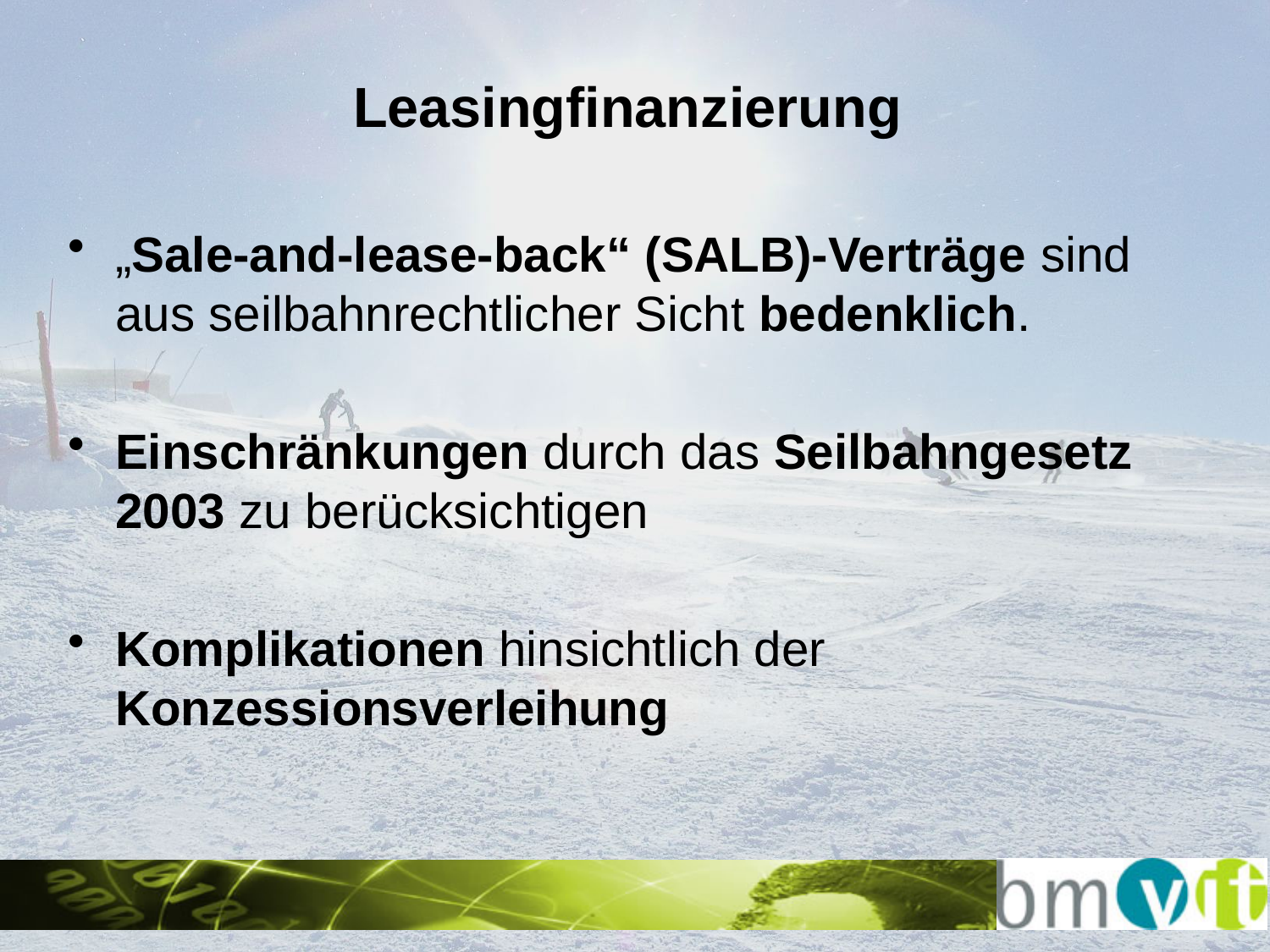

# Leasingfinanzierung
„Sale-and-lease-back“ (SALB)-Verträge sind aus seilbahnrechtlicher Sicht bedenklich.

Einschränkungen durch das Seilbahngesetz 2003 zu berücksichtigen

Komplikationen hinsichtlich der Konzessionsverleihung